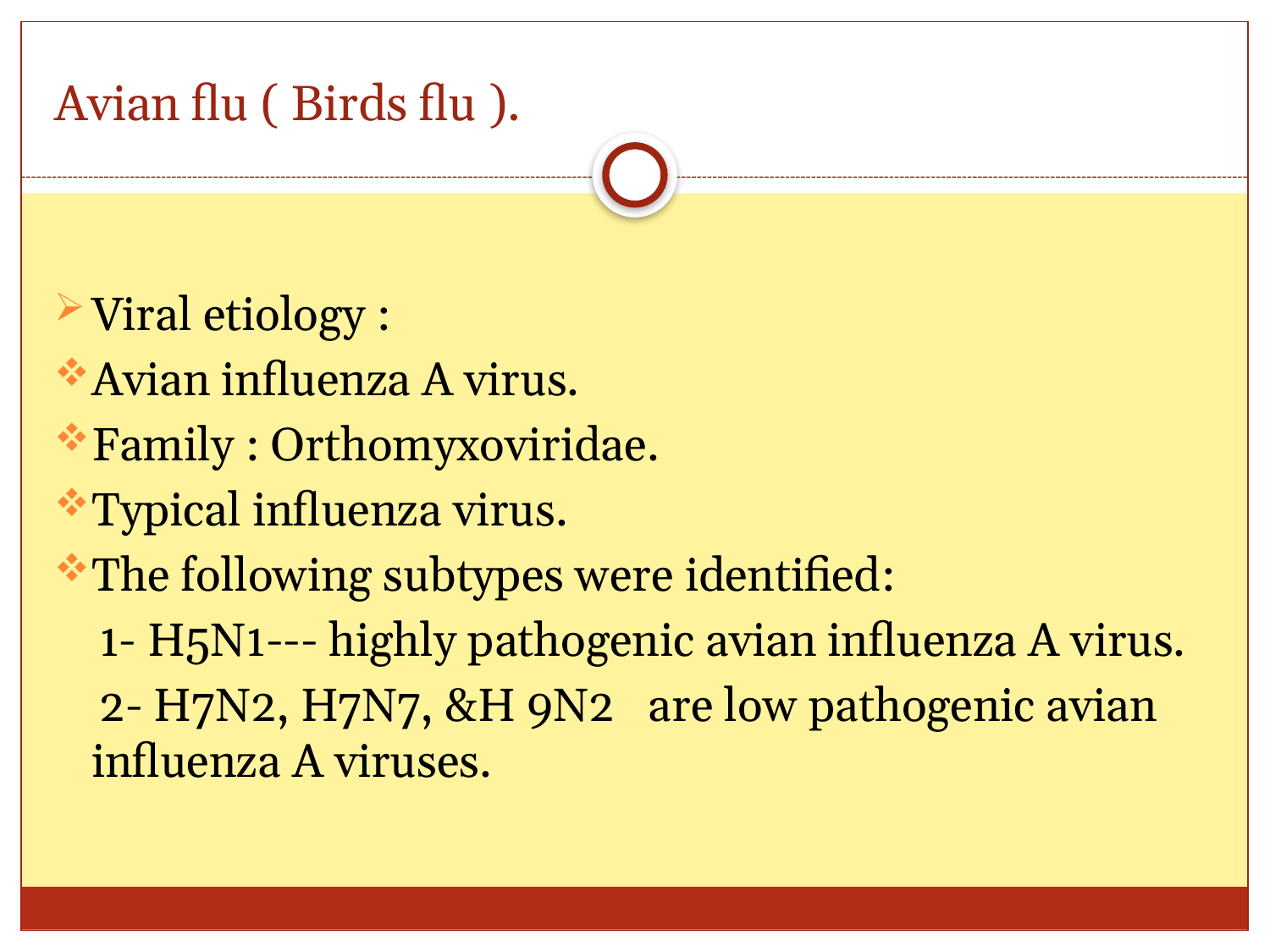

# Avian flu ( Birds flu ).

Viral etiology :
Avian influenza A virus.
Family : Orthomyxoviridae.
Typical influenza virus.
The following subtypes were identified:
    1- H5N1--- highly pathogenic avian influenza A virus.
    2- H7N2, H7N7, &H 9N2   are low pathogenic avian influenza A viruses.